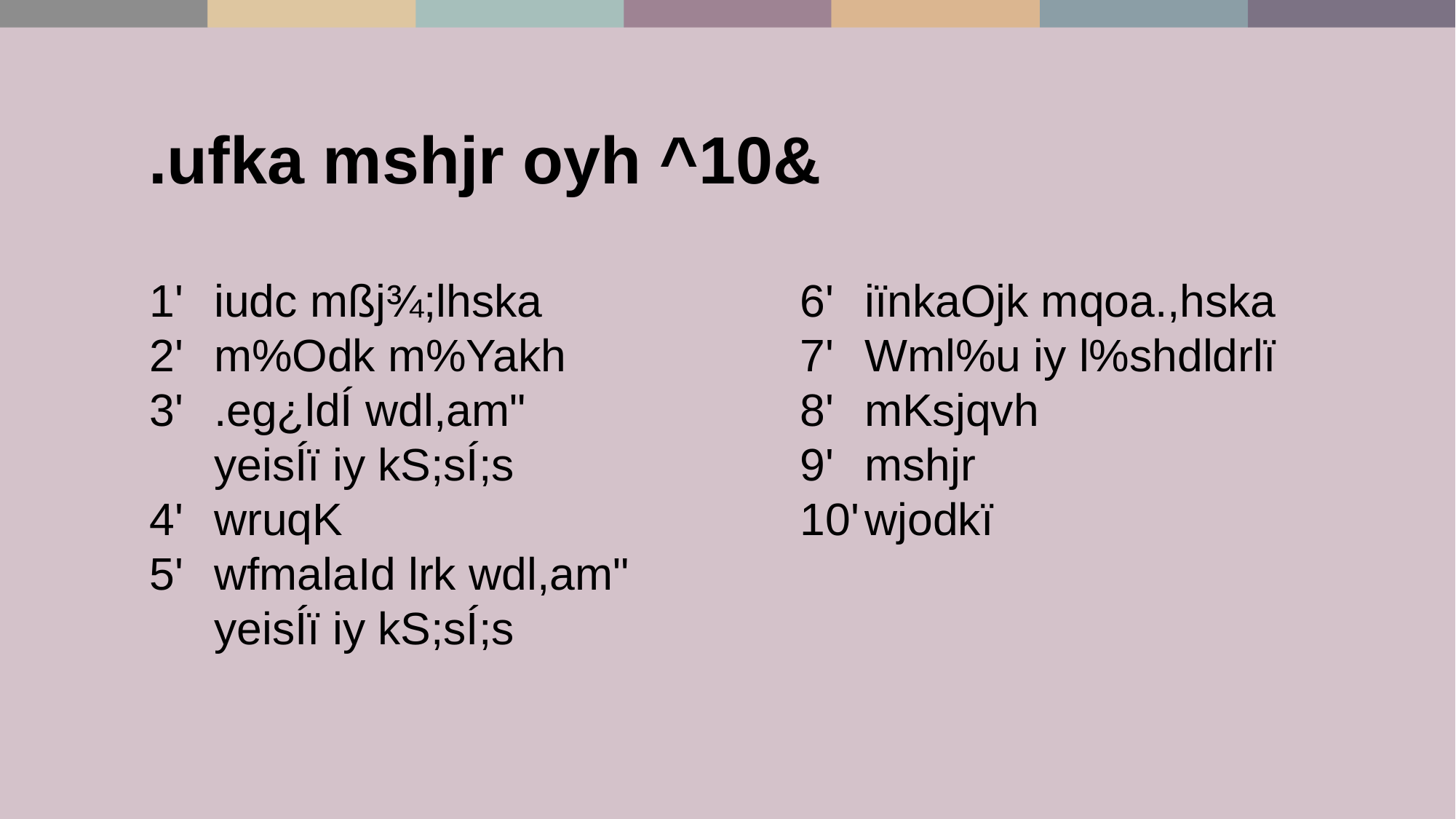

.ufka mshjr oyh ^10&

1' 	iudc mßj¾;lhska
2' 	m%Odk m%Yakh
3' 	.eg¿ldÍ wdl,am"
yeisÍï iy kS;sÍ;s
4' 	wruqK
5' 	wfmalaId lrk wdl,am"
yeisÍï iy kS;sÍ;s
6'	iïnkaOjk mqoa.,hska
7'	Wml%u iy l%shdldrlï
8'	mKsjqvh
9'	mshjr
10'	wjodkï